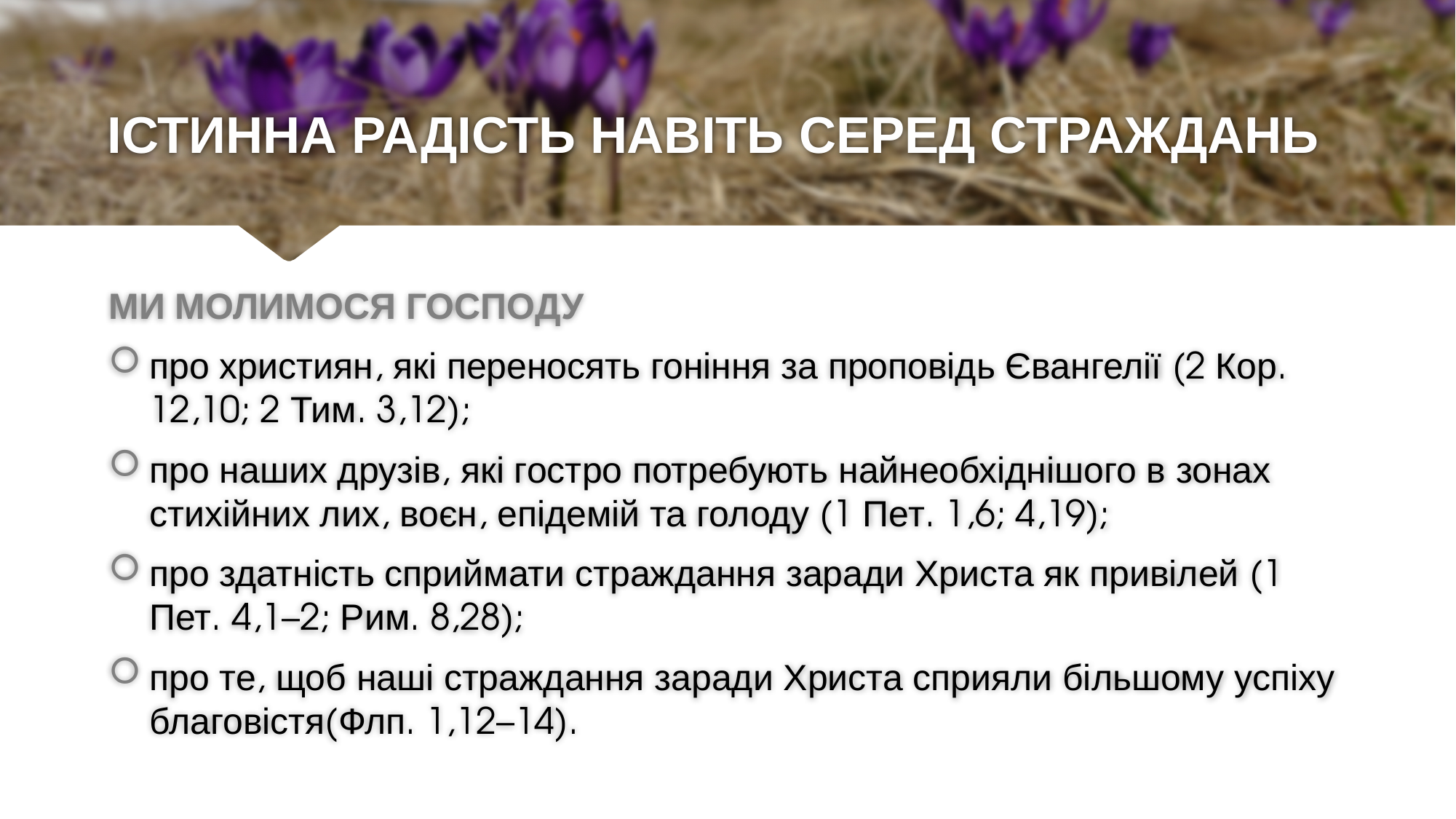

# ІСТИННА РАДІСТЬ НАВІТЬ СЕРЕД СТРАЖДАНЬ
МИ МОЛИМОСЯ ГОСПОДУ
про християн, які переносять гоніння за проповідь Євангелії (2 Кор. 12,10; 2 Тим. 3,12);
про наших друзів, які гостро потребують найнеобхіднішого в зонах стихійних лих, воєн, епідемій та голоду (1 Пет. 1,6; 4,19);
про здатність сприймати страждання заради Христа як привілей (1 Пет. 4,1–2; Рим. 8,28);
про те, щоб наші страждання заради Христа сприяли більшому успіху благовістя(Флп. 1,12–14).